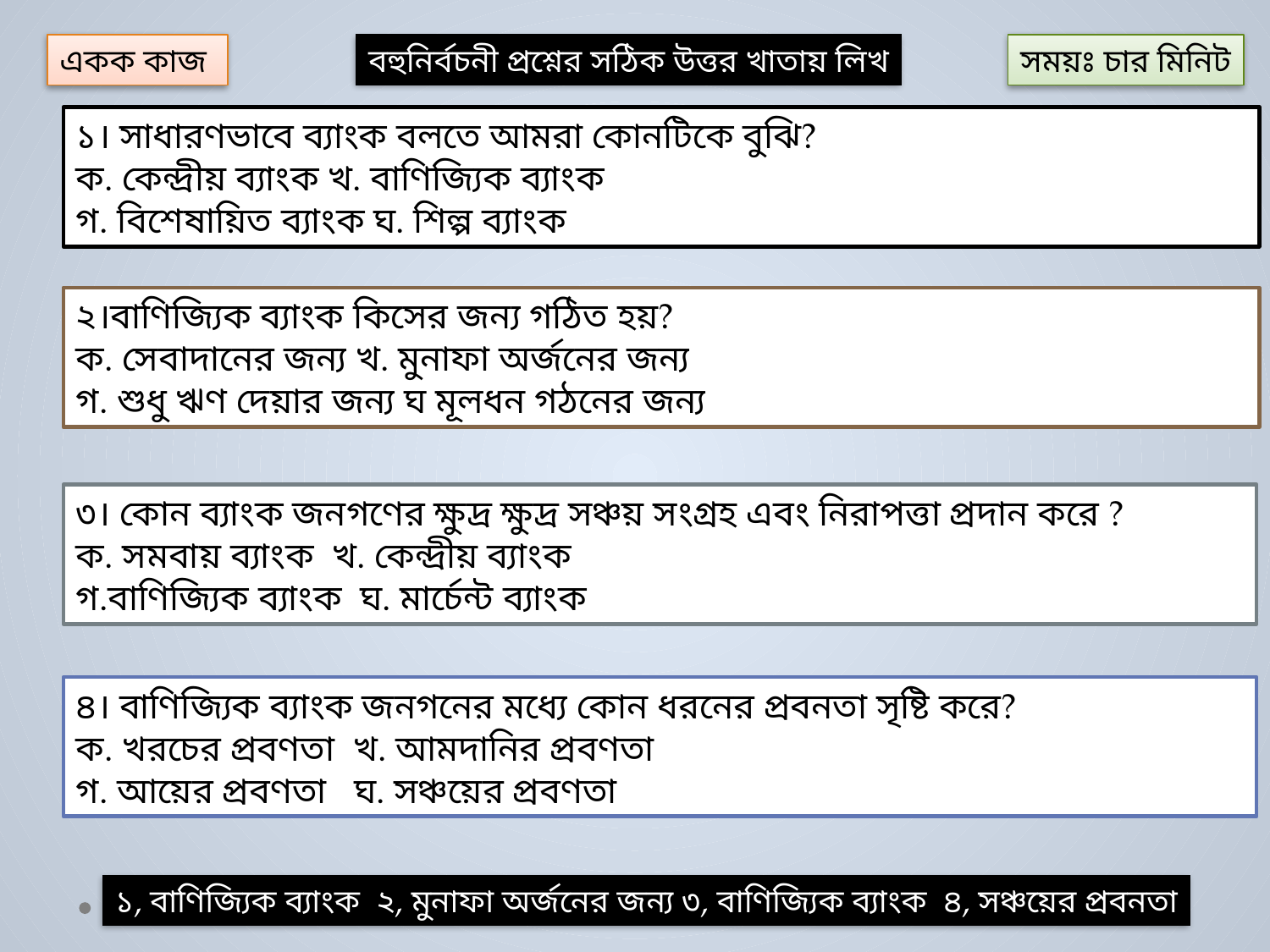

একক কাজ
বহুনির্বচনী প্রশ্নের সঠিক উত্তর খাতায় লিখ
সময়ঃ চার মিনিট
১। সাধারণভাবে ব্যাংক বলতে আমরা কোনটিকে বুঝি?
ক. কেন্দ্রীয় ব্যাংক খ. বাণিজ্যিক ব্যাংক
গ. বিশেষায়িত ব্যাংক ঘ. শিল্প ব্যাংক
২।বাণিজ্যিক ব্যাংক কিসের জন্য গঠিত হয়?
ক. সেবাদানের জন্য খ. মুনাফা অর্জনের জন্য
গ. শুধু ঋণ দেয়ার জন্য ঘ মূলধন গঠনের জন্য

৩। কোন ব্যাংক জনগণের ক্ষুদ্র ক্ষুদ্র সঞ্চয় সংগ্রহ এবং নিরাপত্তা প্রদান করে ?
ক. সমবায় ব্যাংক  খ. কেন্দ্রীয় ব্যাংক
গ.বাণিজ্যিক ব্যাংক  ঘ. মার্চেন্ট ব্যাংক
|  |
| --- |
৪। বাণিজ্যিক ব্যাংক জনগনের মধ্যে কোন ধরনের প্রবনতা সৃষ্টি করে?
ক. খরচের প্রবণতা  খ. আমদানির প্রবণতা
গ. আয়ের প্রবণতা   ঘ. সঞ্চয়ের প্রবণতা
১, বাণিজ্যিক ব্যাংক  ২, মুনাফা অর্জনের জন্য ৩, বাণিজ্যিক ব্যাংক  ৪, সঞ্চয়ের প্রবনতা